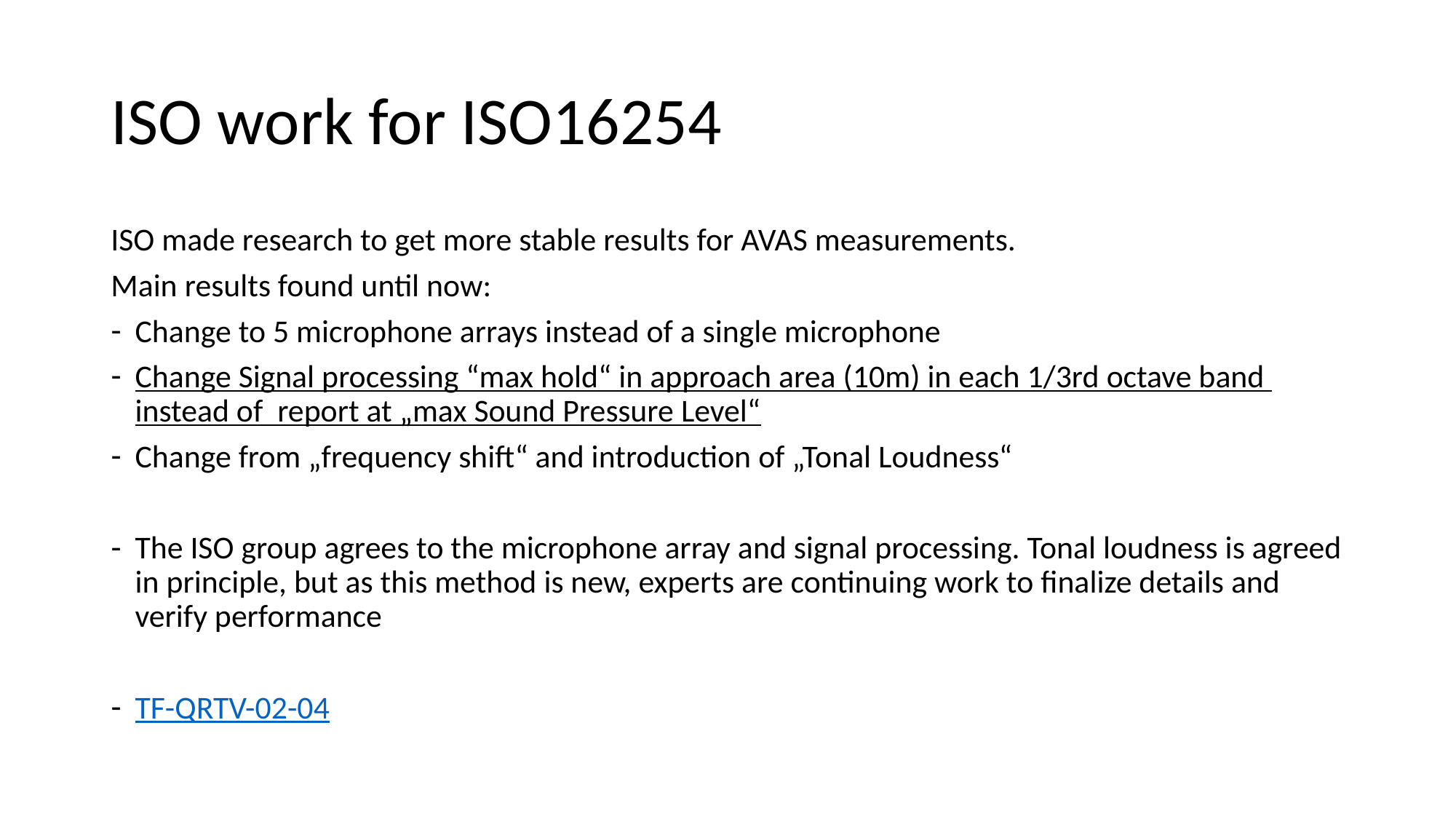

# ISO work for ISO16254
ISO made research to get more stable results for AVAS measurements.
Main results found until now:
Change to 5 microphone arrays instead of a single microphone
Change Signal processing “max hold“ in approach area (10m) in each 1/3rd octave band  instead of  report at „max Sound Pressure Level“
Change from „frequency shift“ and introduction of „Tonal Loudness“

The ISO group agrees to the microphone array and signal processing. Tonal loudness is agreed in principle, but as this method is new, experts are continuing work to finalize details and verify performance

TF-QRTV-02-04